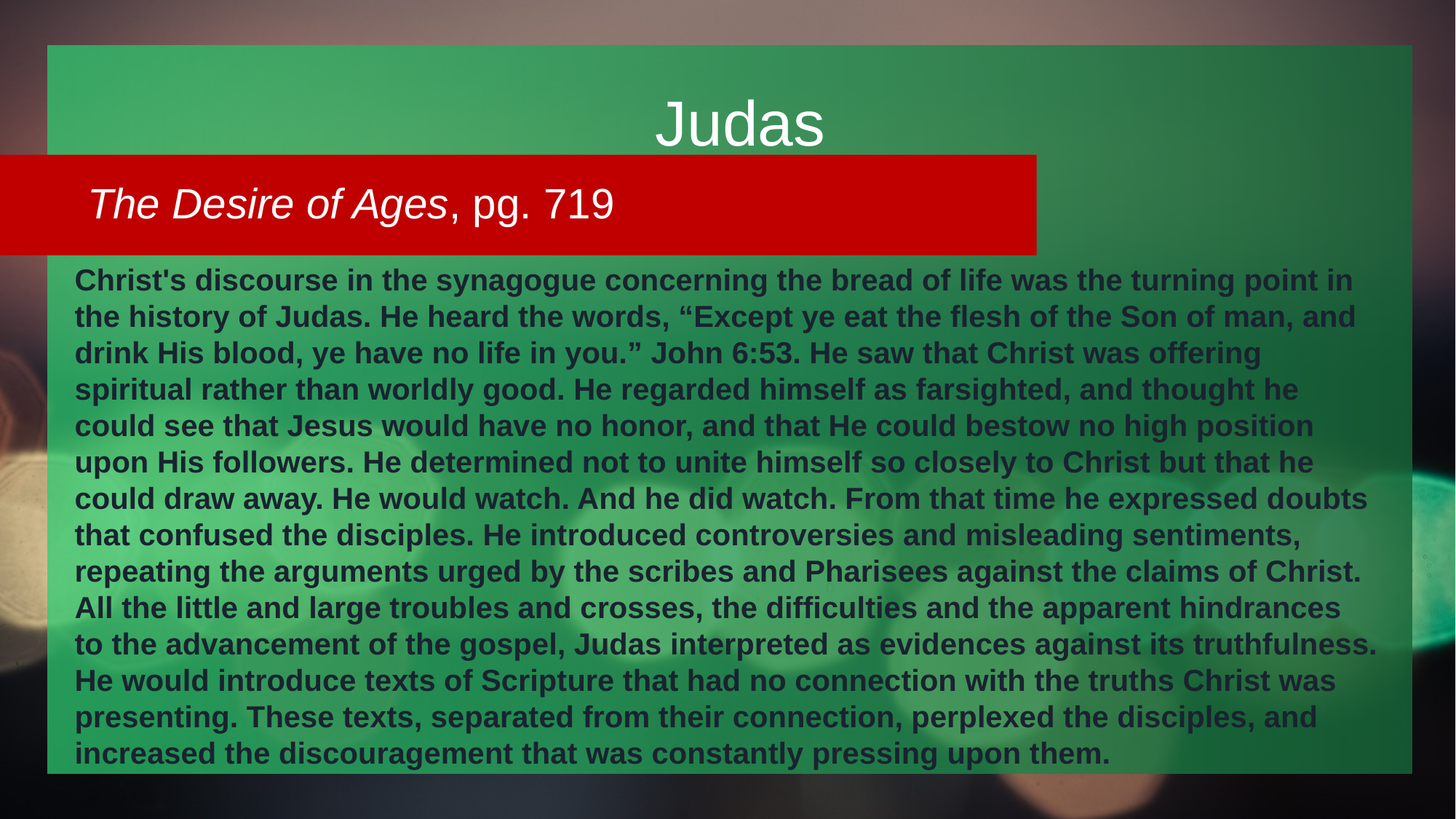

# Judas
The Desire of Ages, pg. 719
Christ's discourse in the synagogue concerning the bread of life was the turning point in the history of Judas. He heard the words, “Except ye eat the flesh of the Son of man, and drink His blood, ye have no life in you.” John 6:53. He saw that Christ was offering spiritual rather than worldly good. He regarded himself as farsighted, and thought he could see that Jesus would have no honor, and that He could bestow no high position upon His followers. He determined not to unite himself so closely to Christ but that he could draw away. He would watch. And he did watch. From that time he expressed doubts that confused the disciples. He introduced controversies and misleading sentiments, repeating the arguments urged by the scribes and Pharisees against the claims of Christ. All the little and large troubles and crosses, the difficulties and the apparent hindrances to the advancement of the gospel, Judas interpreted as evidences against its truthfulness. He would introduce texts of Scripture that had no connection with the truths Christ was presenting. These texts, separated from their connection, perplexed the disciples, and increased the discouragement that was constantly pressing upon them.